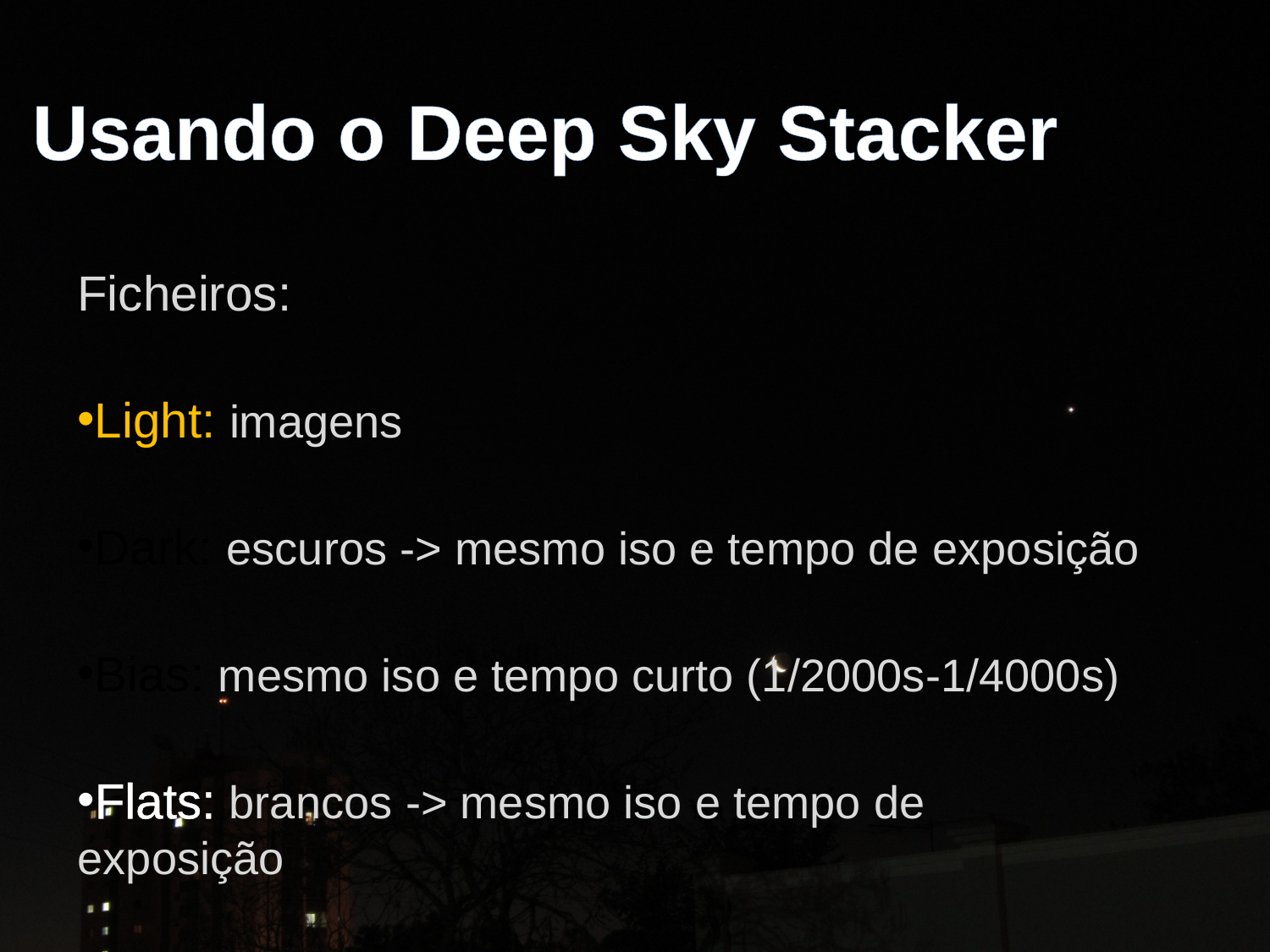

Usando o Deep Sky Stacker
Ficheiros:

Light: imagens

Dark: escuros -> mesmo iso e tempo de exposição

Bias: mesmo iso e tempo curto (1/2000s-1/4000s)

Flats: brancos -> mesmo iso e tempo de exposição